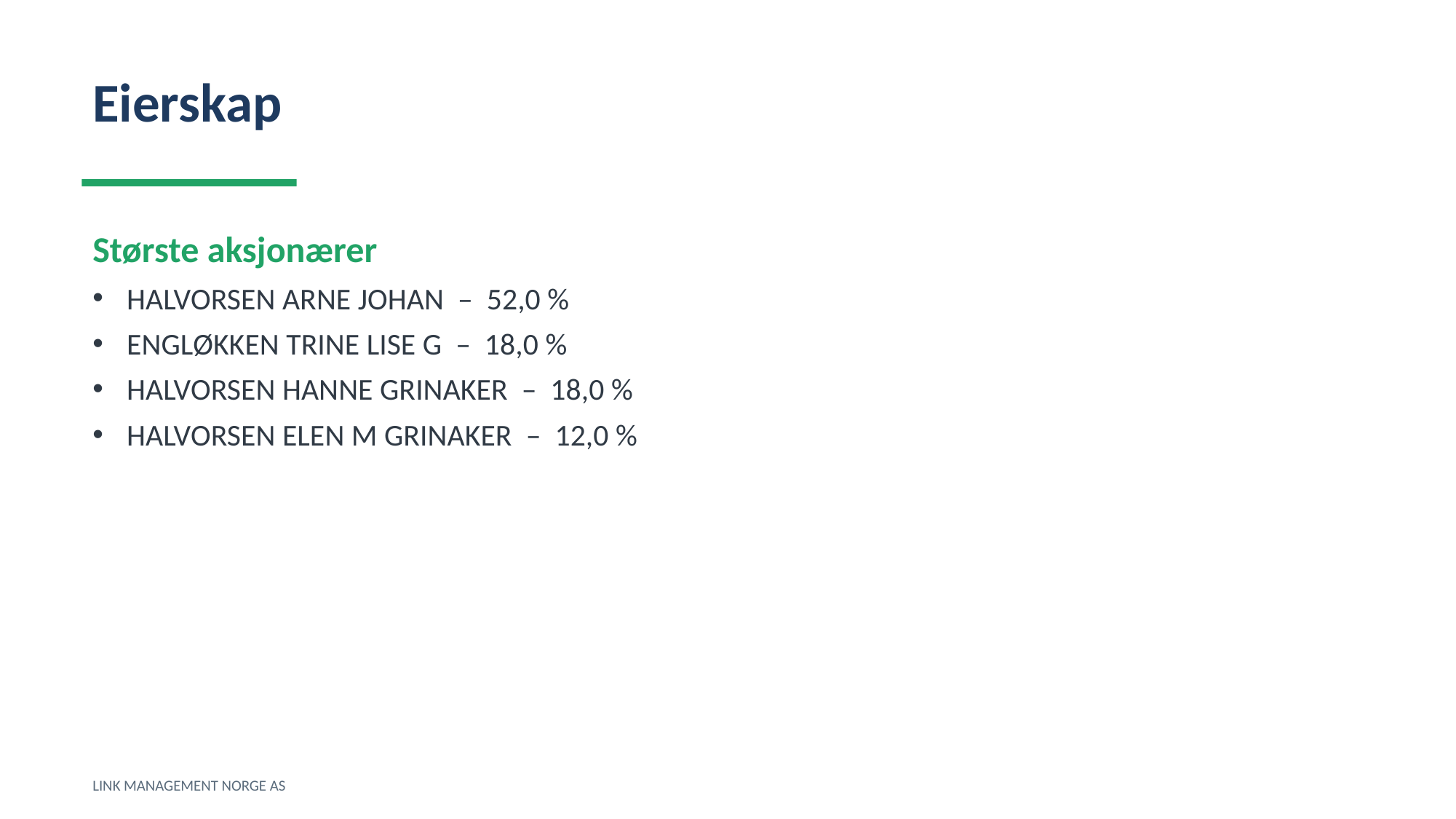

Eierskap

Største aksjonærer
HALVORSEN ARNE JOHAN  –  52,0 %
ENGLØKKEN TRINE LISE G  –  18,0 %
HALVORSEN HANNE GRINAKER  –  18,0 %
HALVORSEN ELEN M GRINAKER  –  12,0 %
LINK MANAGEMENT NORGE AS